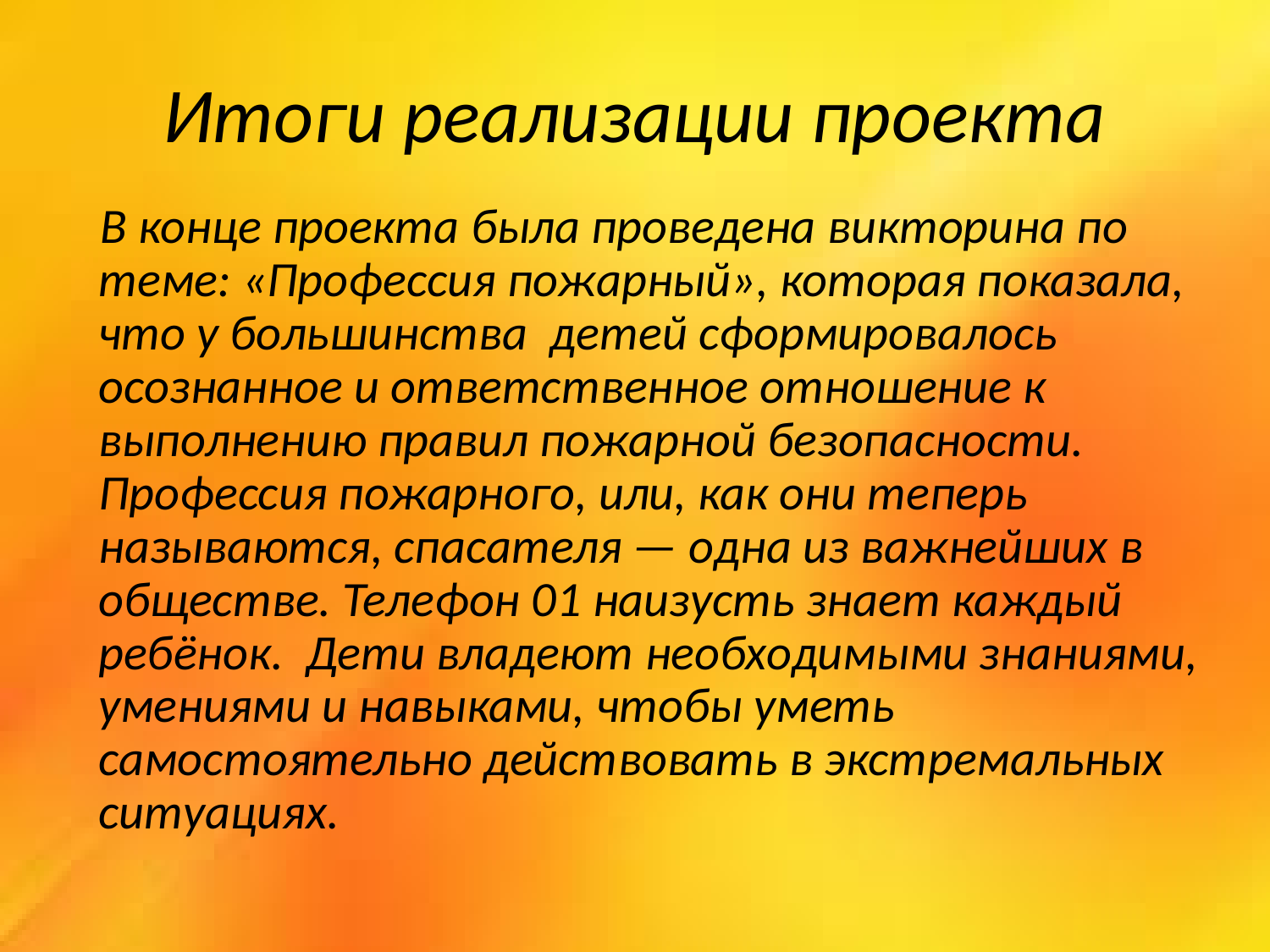

# Итоги реализации проекта
   В конце проекта была проведена викторина по теме: «Профессия пожарный», которая показала, что у большинства  детей сформировалось осознанное и ответственное отношение к выполнению правил пожарной безопасности. Профессия пожарного, или, как они теперь называются, спасателя — одна из важнейших в обществе. Телефон 01 наизусть знает каждый ребёнок.  Дети владеют необходимыми знаниями, умениями и навыками, чтобы уметь самостоятельно действовать в экстремальных ситуациях.